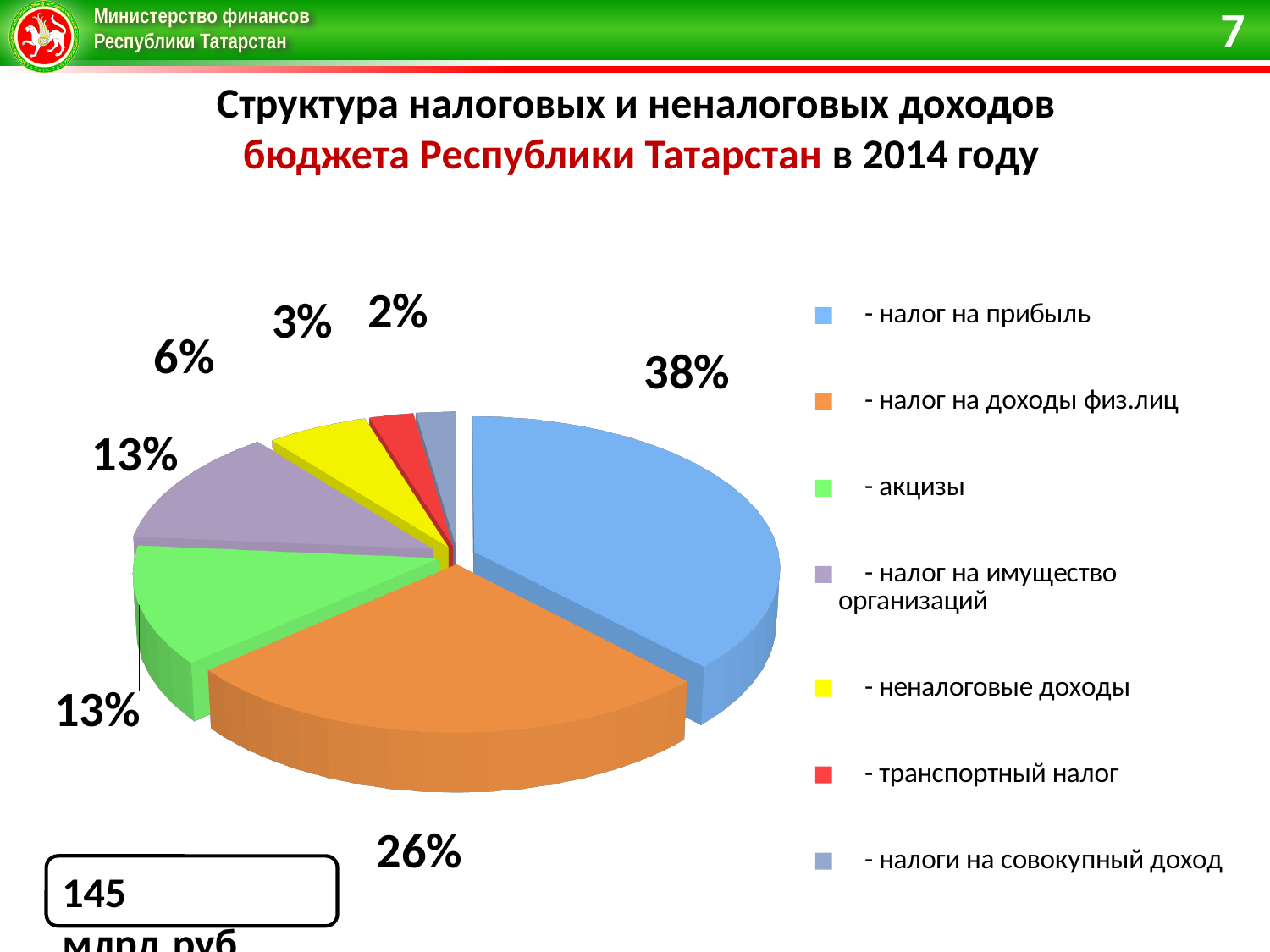

7
Структура налоговых и неналоговых доходов
бюджета Республики Татарстан в 2014 году

[unsupported chart]

145 млрд.руб.